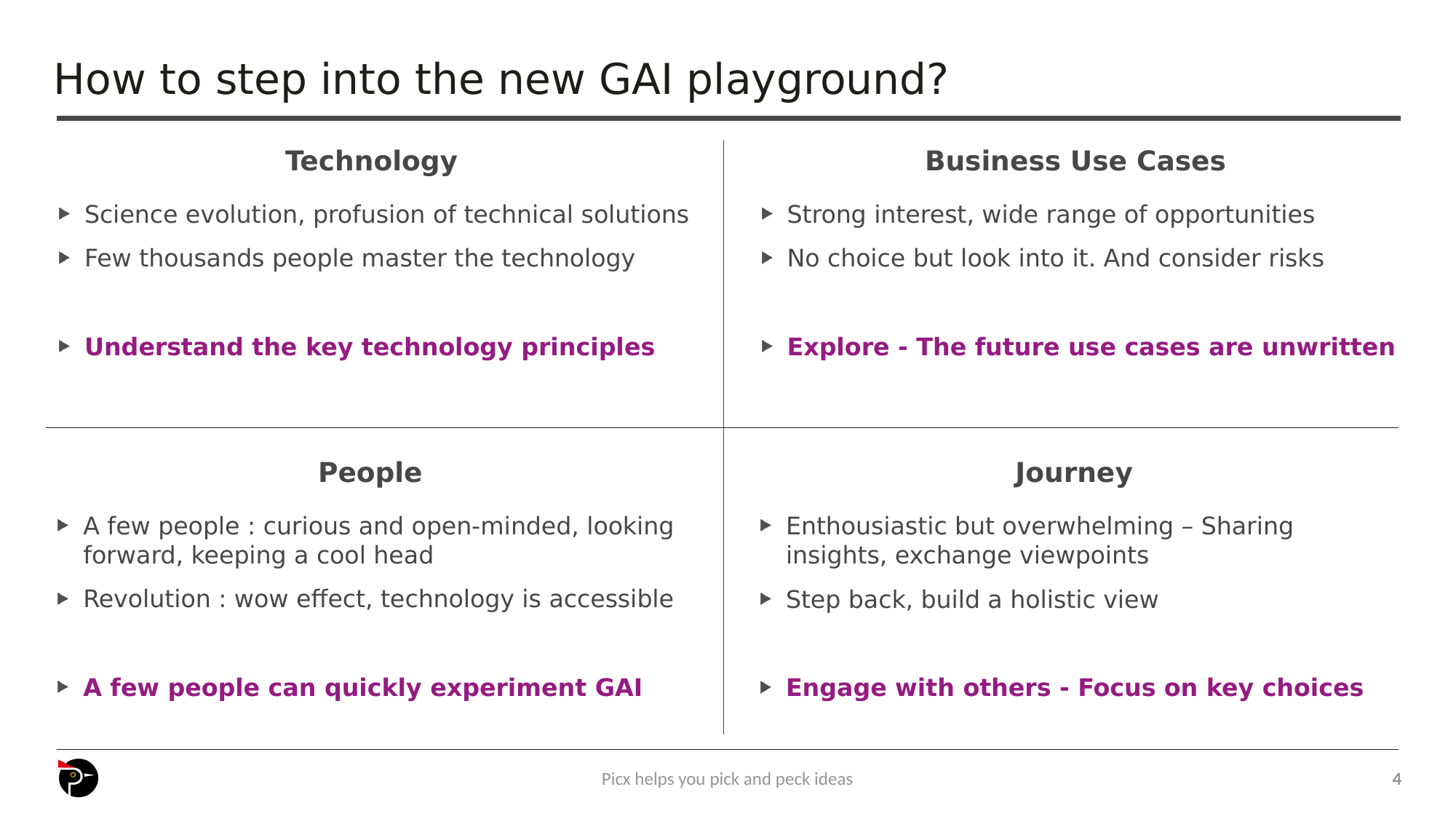

# How to step into the new GAI playground?
Technology
Business Use Cases
Strong interest, wide range of opportunities
No choice but look into it. And consider risks

Explore - The future use cases are unwritten
Science evolution, profusion of technical solutions
Few thousands people master the technology

Understand the key technology principles
People
Journey
Enthousiastic but overwhelming – Sharing insights, exchange viewpoints
Step back, build a holistic view

Engage with others - Focus on key choices
A few people : curious and open-minded, looking forward, keeping a cool head
Revolution : wow effect, technology is accessible

A few people can quickly experiment GAI
Picx helps you pick and peck ideas
4